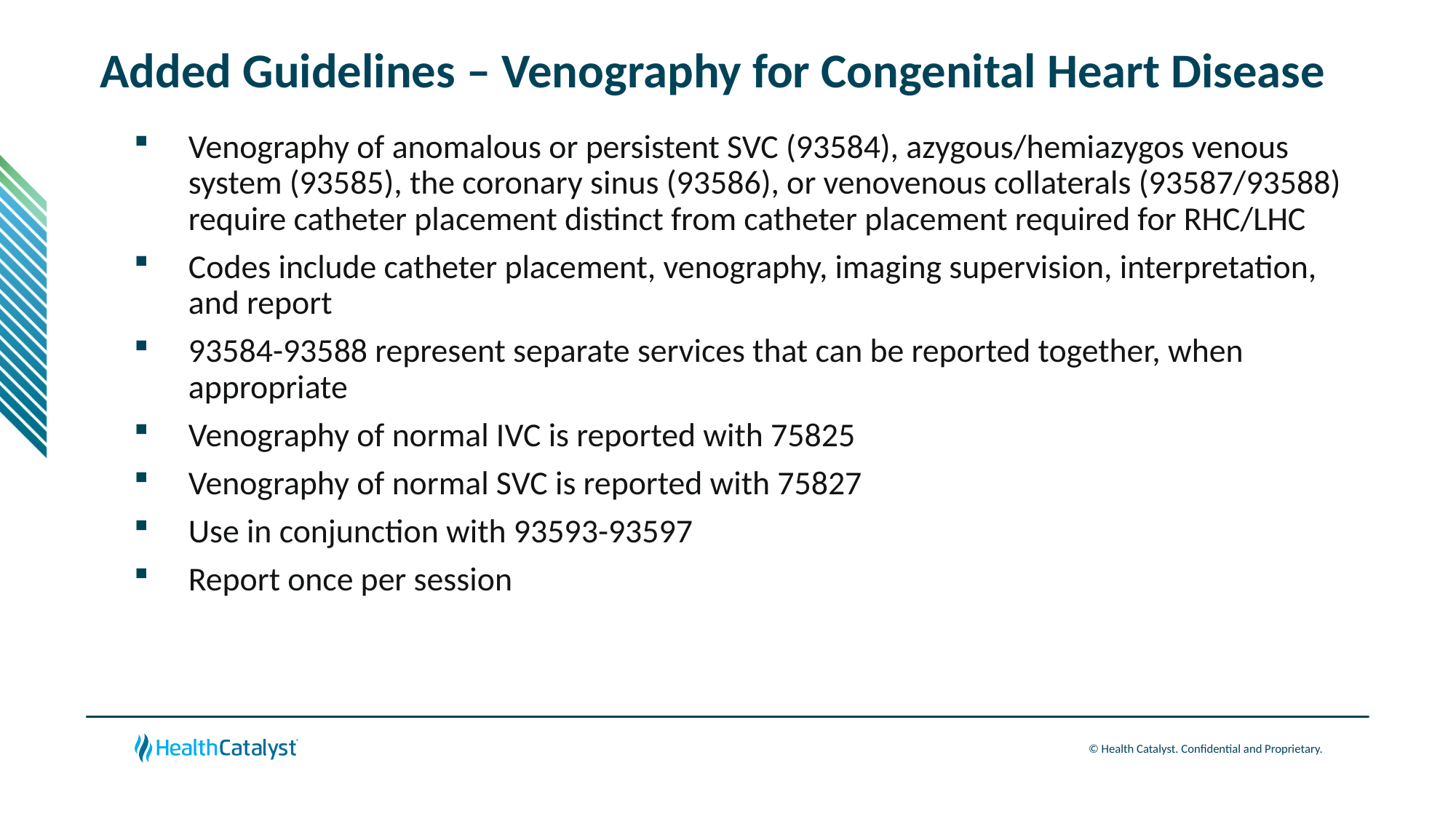

# Added Guidelines – Venography for Congenital Heart Disease
Venography of anomalous or persistent SVC (93584), azygous/hemiazygos venous system (93585), the coronary sinus (93586), or venovenous collaterals (93587/93588) require catheter placement distinct from catheter placement required for RHC/LHC
Codes include catheter placement, venography, imaging supervision, interpretation, and report
93584-93588 represent separate services that can be reported together, when appropriate
Venography of normal IVC is reported with 75825
Venography of normal SVC is reported with 75827
Use in conjunction with 93593-93597
Report once per session